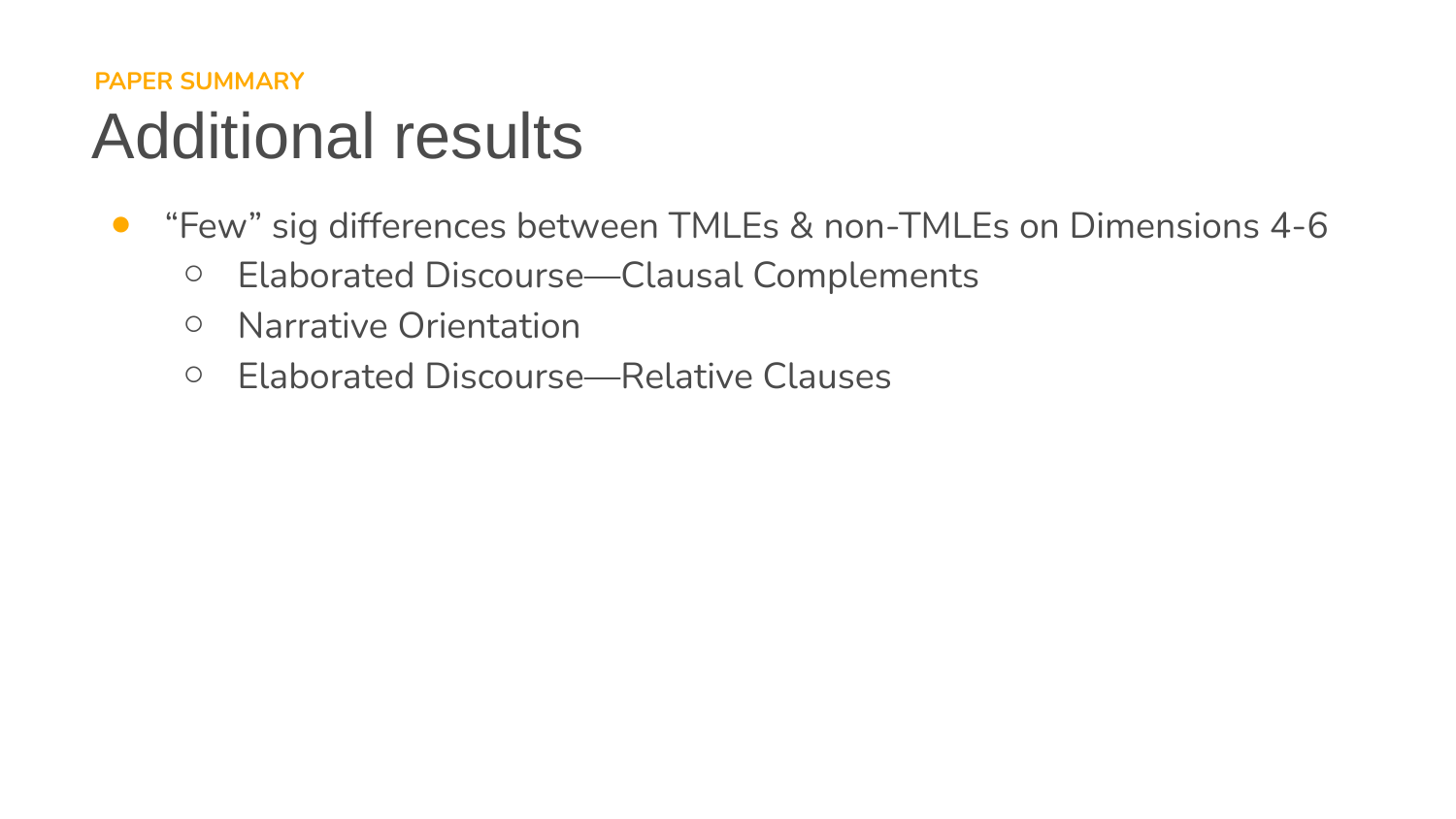

PAPER SUMMARY
Additional results
“Few” sig differences between TMLEs & non-TMLEs on Dimensions 4-6
Elaborated Discourse—Clausal Complements
Narrative Orientation
Elaborated Discourse—Relative Clauses